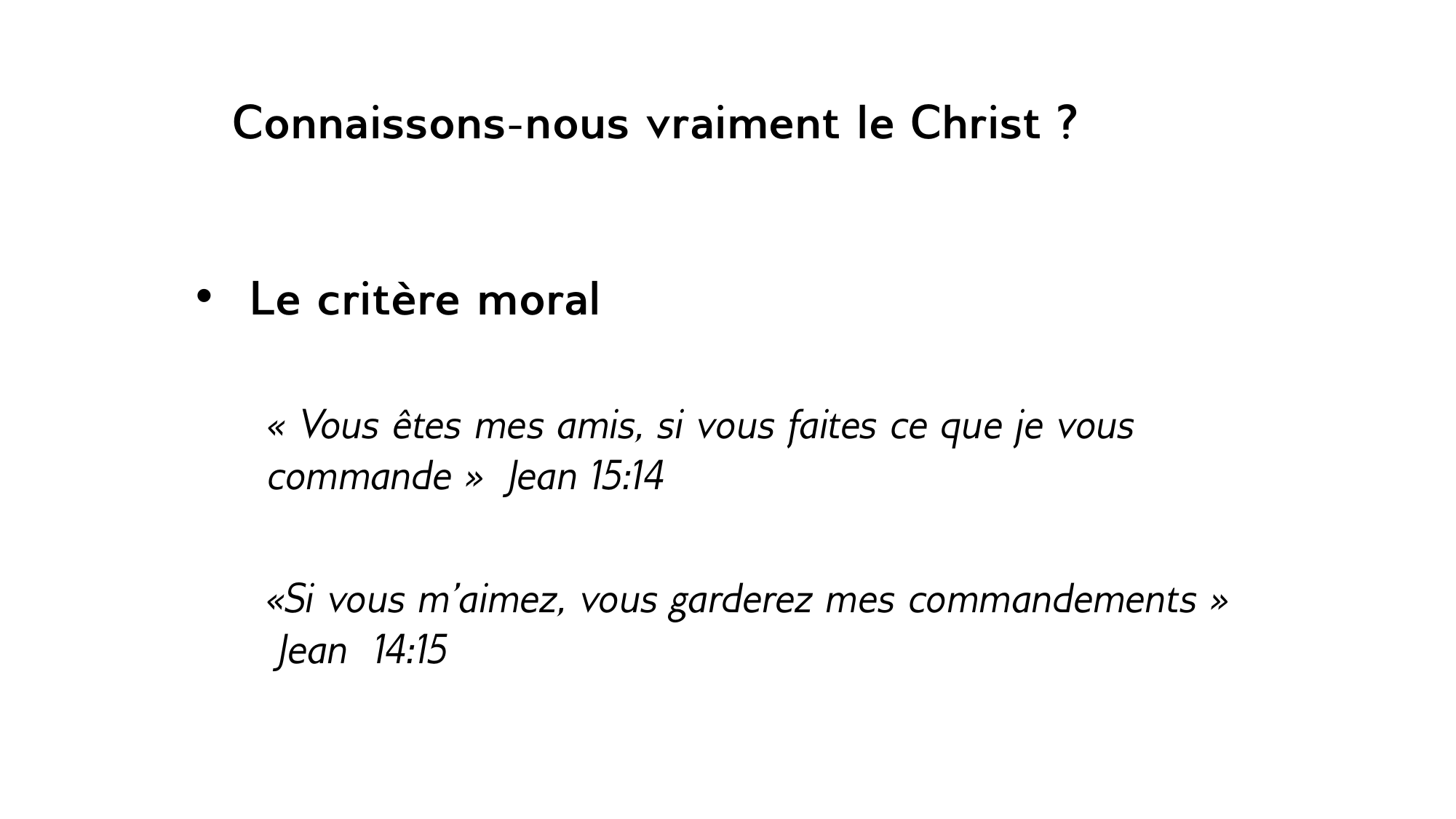

Connaissons-nous vraiment le Christ ?
Le critère moral
« Vous êtes mes amis, si vous faites ce que je vous commande »  Jean 15:14
    «Si vous m’aimez, vous garderez mes commandements »
     Jean  14:15